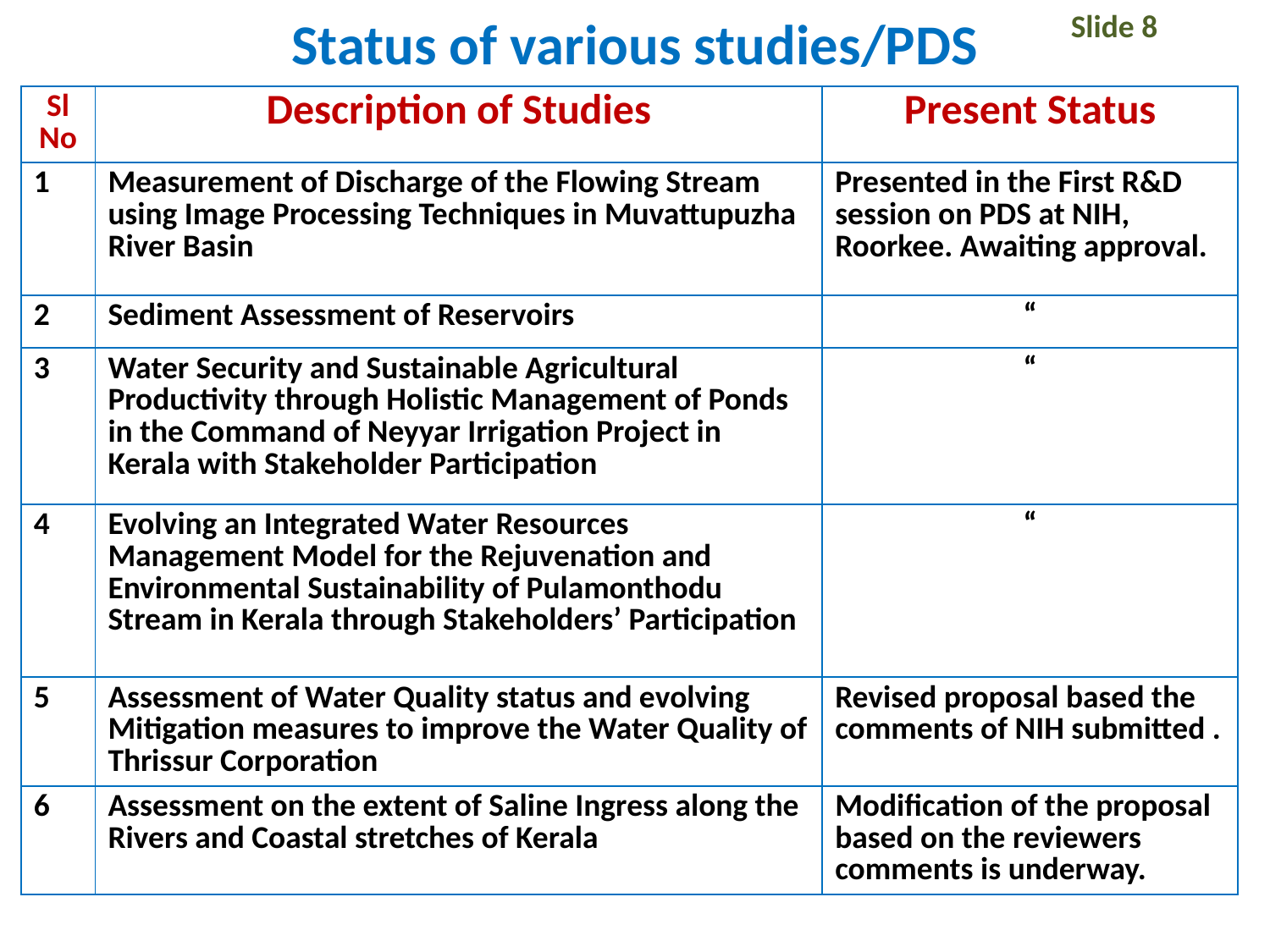

# Status of various studies/PDS
Slide 8
| Sl No | Description of Studies | Present Status |
| --- | --- | --- |
| 1 | Measurement of Discharge of the Flowing Stream using Image Processing Techniques in Muvattupuzha River Basin | Presented in the First R&D session on PDS at NIH, Roorkee. Awaiting approval. |
| 2 | Sediment Assessment of Reservoirs | “ |
| 3 | Water Security and Sustainable Agricultural Productivity through Holistic Management of Ponds in the Command of Neyyar Irrigation Project in Kerala with Stakeholder Participation | “ |
| 4 | Evolving an Integrated Water Resources Management Model for the Rejuvenation and Environmental Sustainability of Pulamonthodu Stream in Kerala through Stakeholders’ Participation | “ |
| 5 | Assessment of Water Quality status and evolving Mitigation measures to improve the Water Quality of Thrissur Corporation | Revised proposal based the comments of NIH submitted . |
| 6 | Assessment on the extent of Saline Ingress along the Rivers and Coastal stretches of Kerala | Modification of the proposal based on the reviewers comments is underway. |